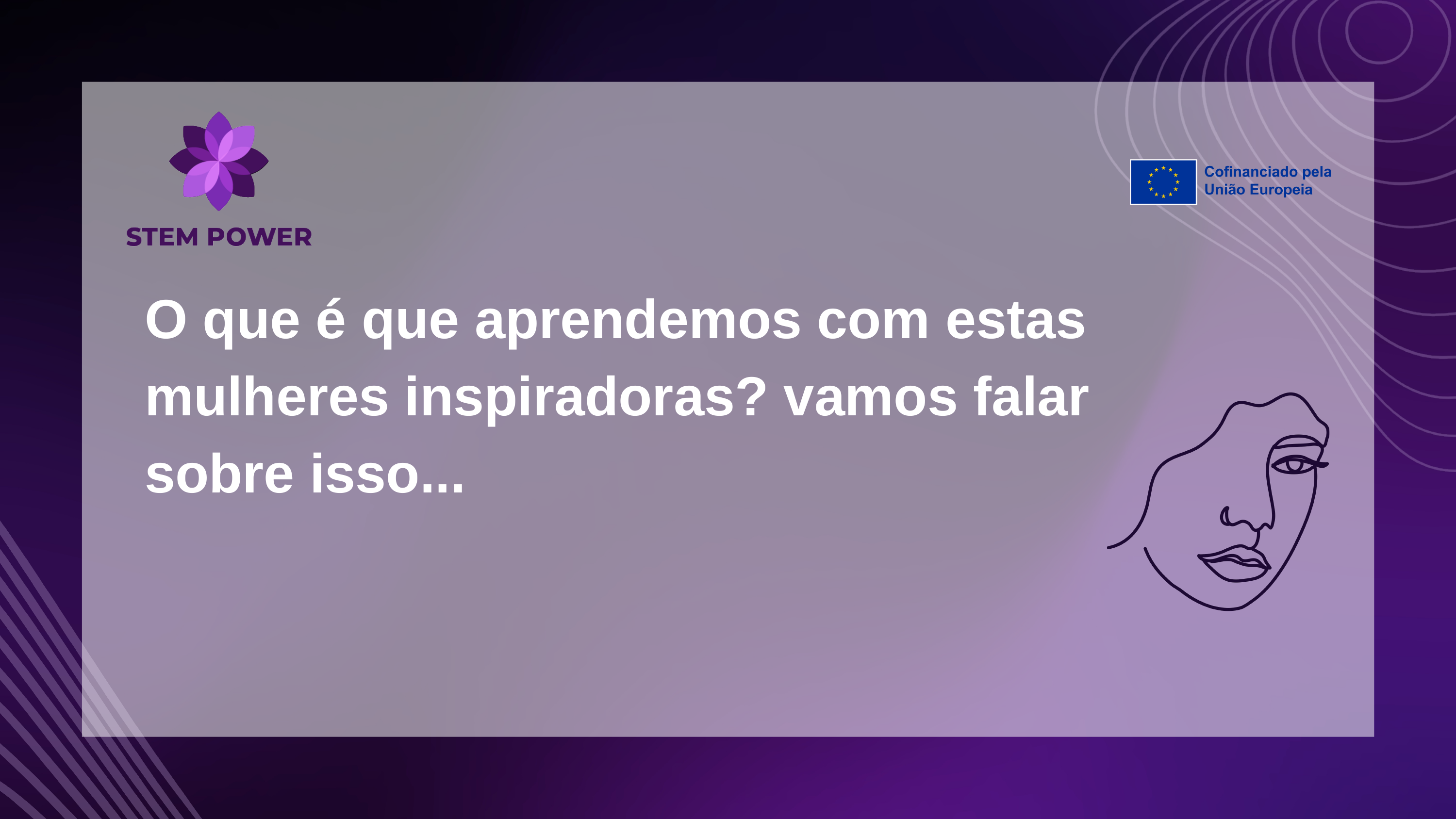

O que é que aprendemos com estas mulheres inspiradoras? vamos falar sobre isso...